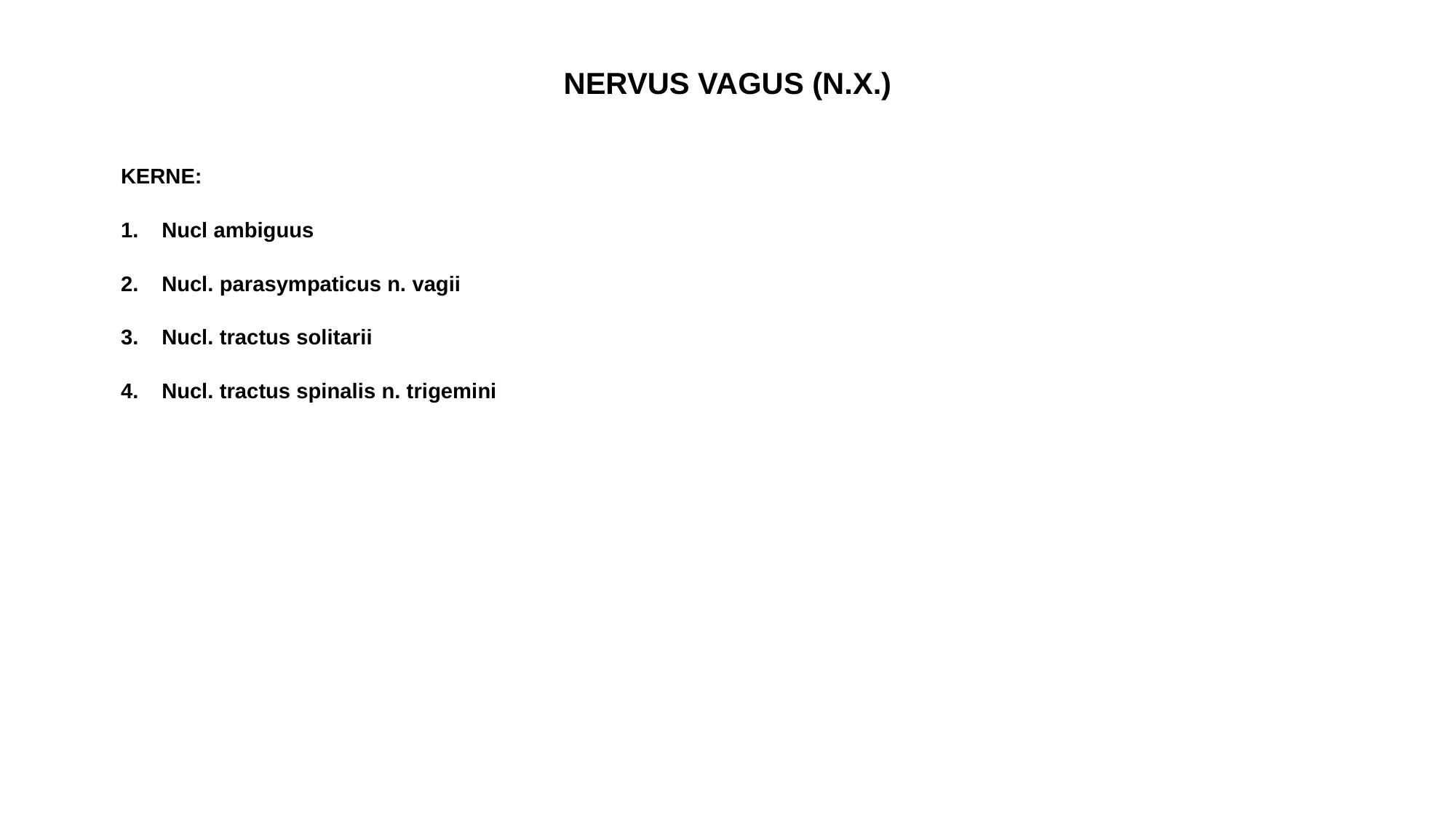

# NERVUS VAGUS (N.X.)
KERNE:
Nucl ambiguus
Nucl. parasympaticus n. vagii
Nucl. tractus solitarii
Nucl. tractus spinalis n. trigemini